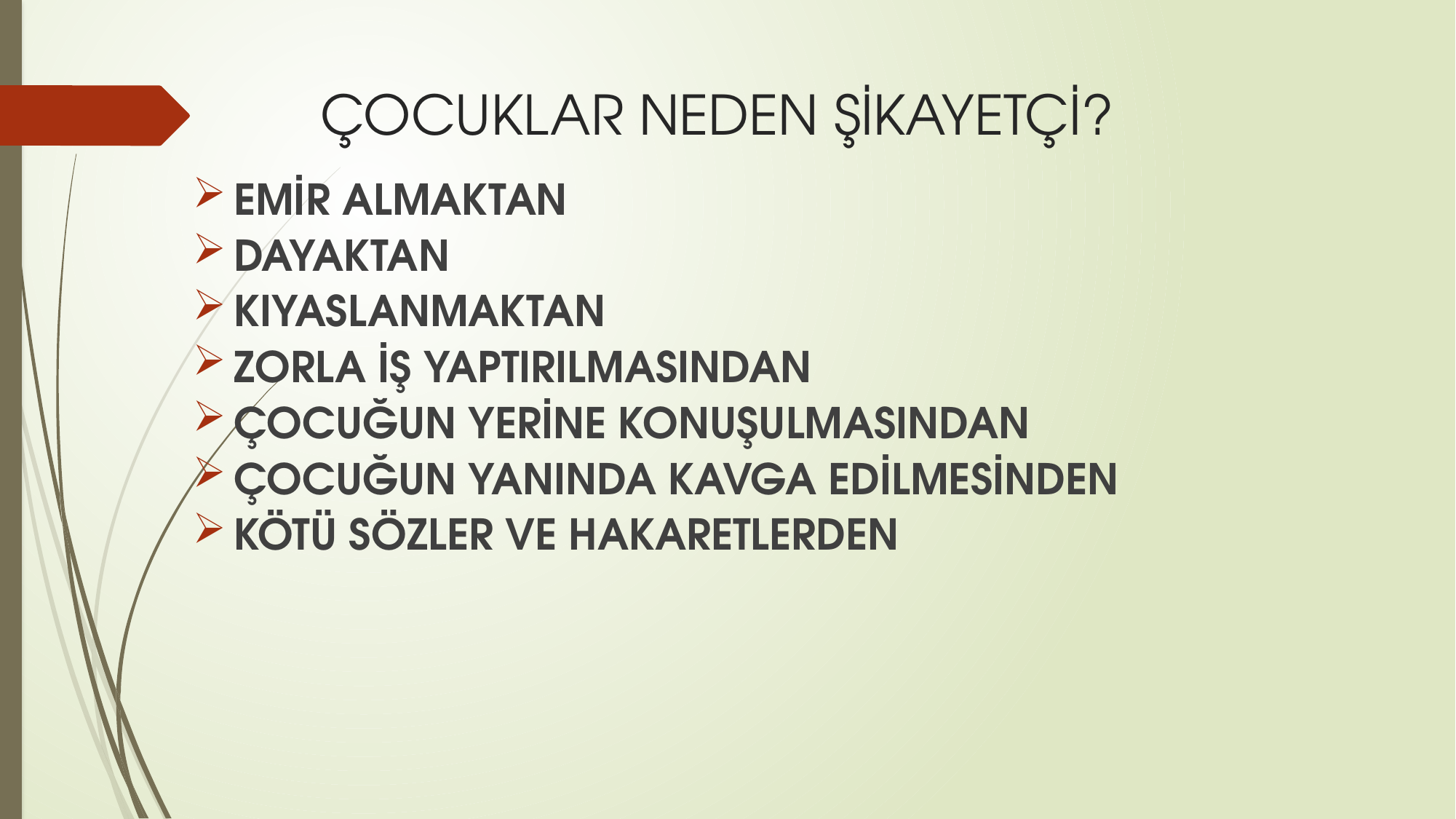

# ÇOCUKLAR NEDEN ŞİKAYETÇİ?
EMİR ALMAKTAN
DAYAKTAN
KIYASLANMAKTAN
ZORLA İŞ YAPTIRILMASINDAN
ÇOCUĞUN YERİNE KONUŞULMASINDAN
ÇOCUĞUN YANINDA KAVGA EDİLMESİNDEN
KÖTÜ SÖZLER VE HAKARETLERDEN